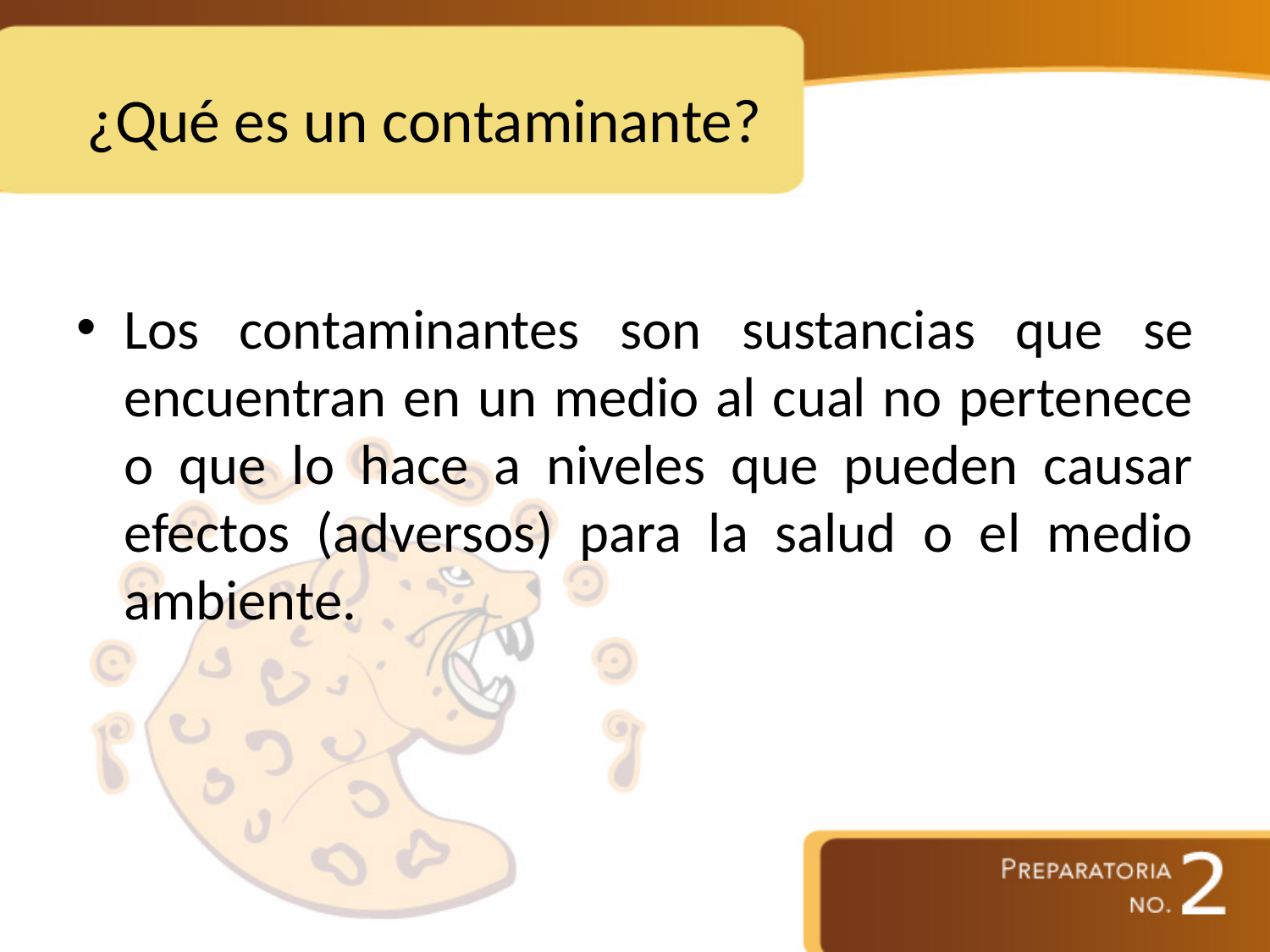

# ¿Qué es un contaminante?
Los contaminantes son sustancias que se encuentran en un medio al cual no pertenece o que lo hace a niveles que pueden causar efectos (adversos) para la salud o el medio ambiente.